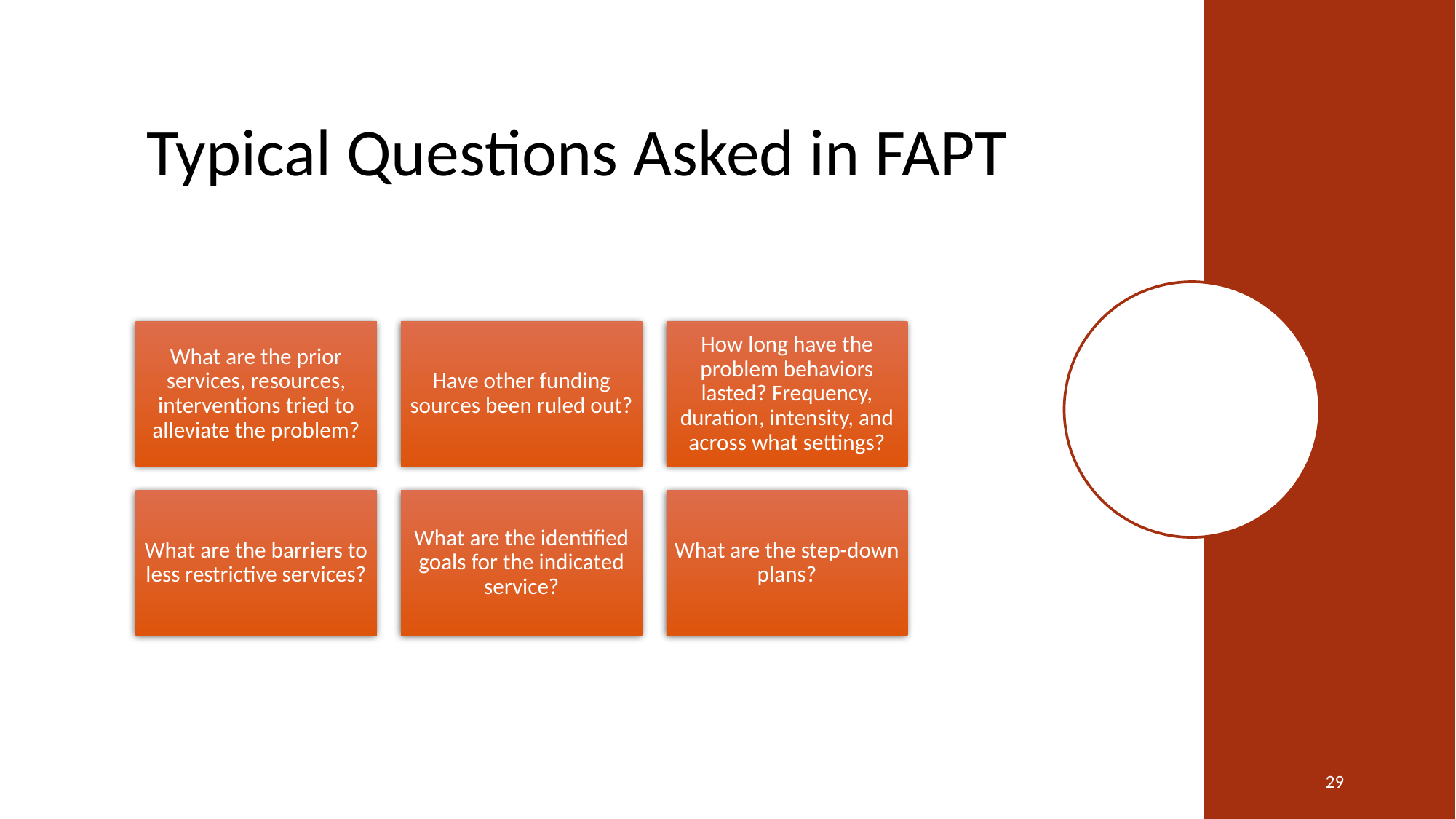

# Typical Questions Asked in FAPT
What are the prior services, resources, interventions tried to alleviate the problem?
Have other funding sources been ruled out?
How long have the problem behaviors lasted? Frequency, duration, intensity, and across what settings?
What are the barriers to less restrictive services?
What are the identified goals for the indicated service?
What are the step-down plans?

29